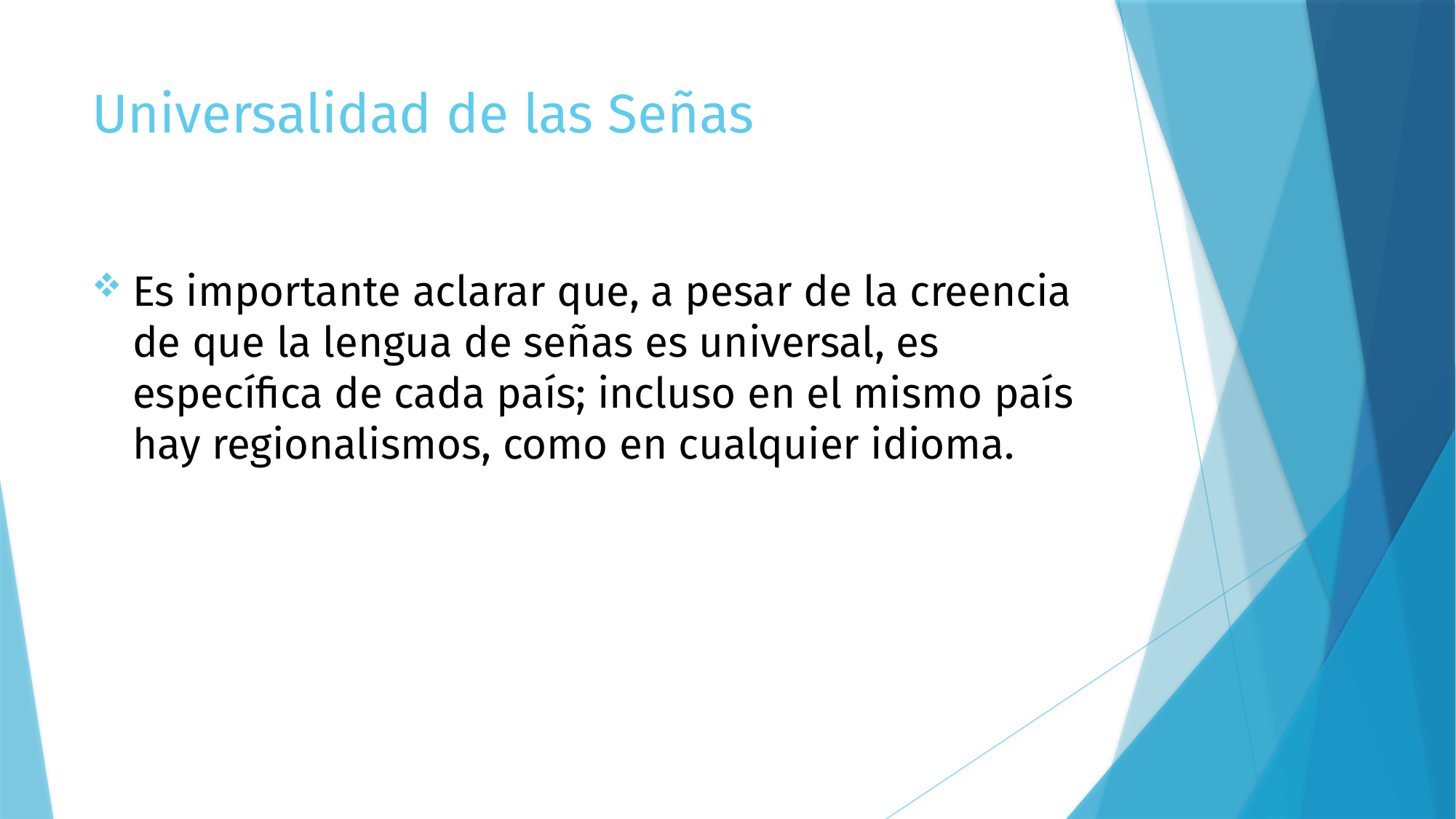

# Universalidad de las Señas
Es importante aclarar que, a pesar de la creencia de que la lengua de señas es universal, es específica de cada país; incluso en el mismo país hay regionalismos, como en cualquier idioma.